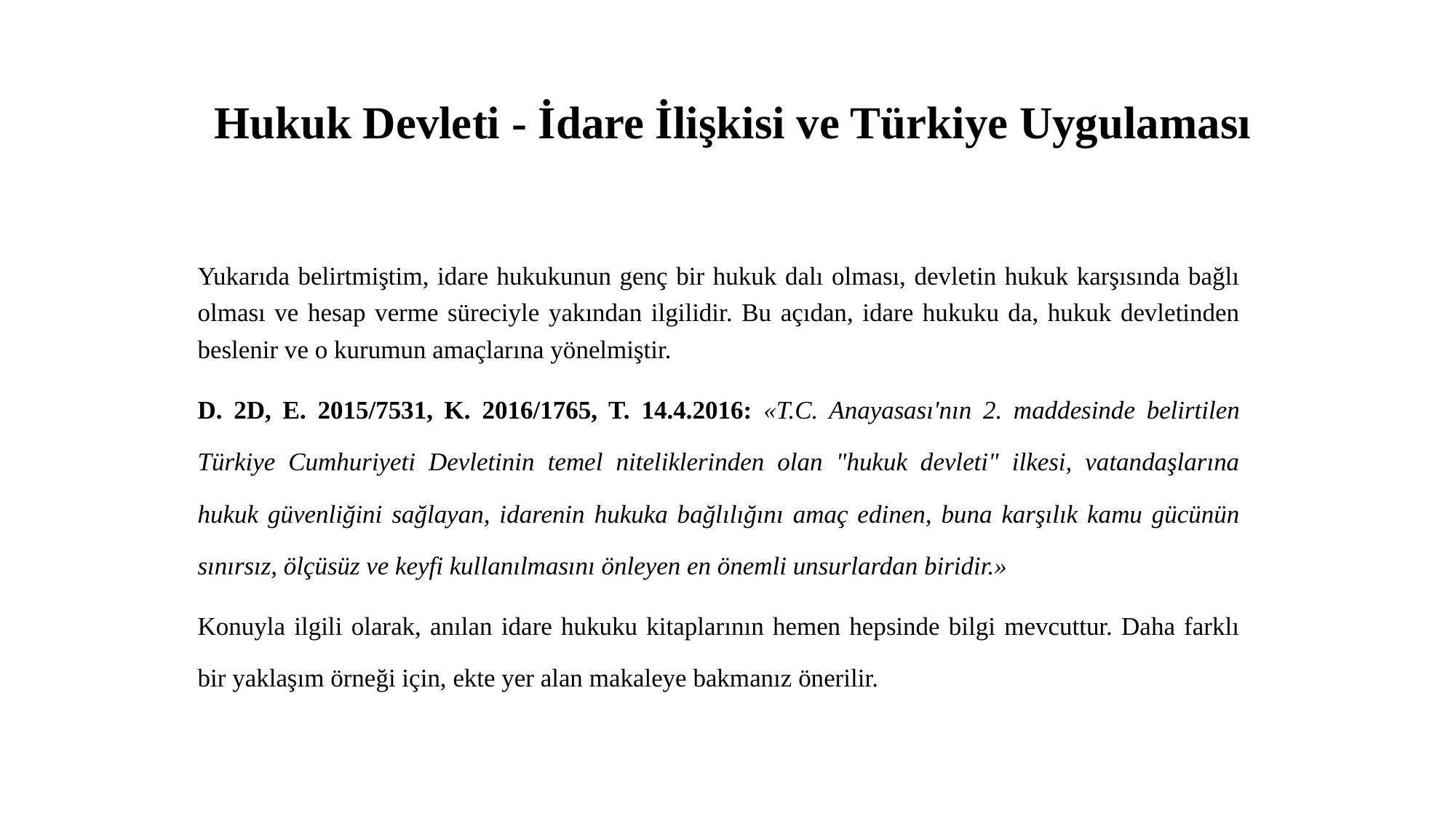

# Hukuk Devleti - İdare İlişkisi ve Türkiye Uygulaması
Yukarıda belirtmiştim, idare hukukunun genç bir hukuk dalı olması, devletin hukuk karşısında bağlı olması ve hesap verme süreciyle yakından ilgilidir. Bu açıdan, idare hukuku da, hukuk devletinden beslenir ve o kurumun amaçlarına yönelmiştir.
D. 2D, E. 2015/7531, K. 2016/1765, T. 14.4.2016: «T.C. Anayasası'nın 2. maddesinde belirtilen Türkiye Cumhuriyeti Devletinin temel niteliklerinden olan "hukuk devleti" ilkesi, vatandaşlarına hukuk güvenliğini sağlayan, idarenin hukuka bağlılığını amaç edinen, buna karşılık kamu gücünün sınırsız, ölçüsüz ve keyfi kullanılmasını önleyen en önemli unsurlardan biridir.»
Konuyla ilgili olarak, anılan idare hukuku kitaplarının hemen hepsinde bilgi mevcuttur. Daha farklı bir yaklaşım örneği için, ekte yer alan makaleye bakmanız önerilir.